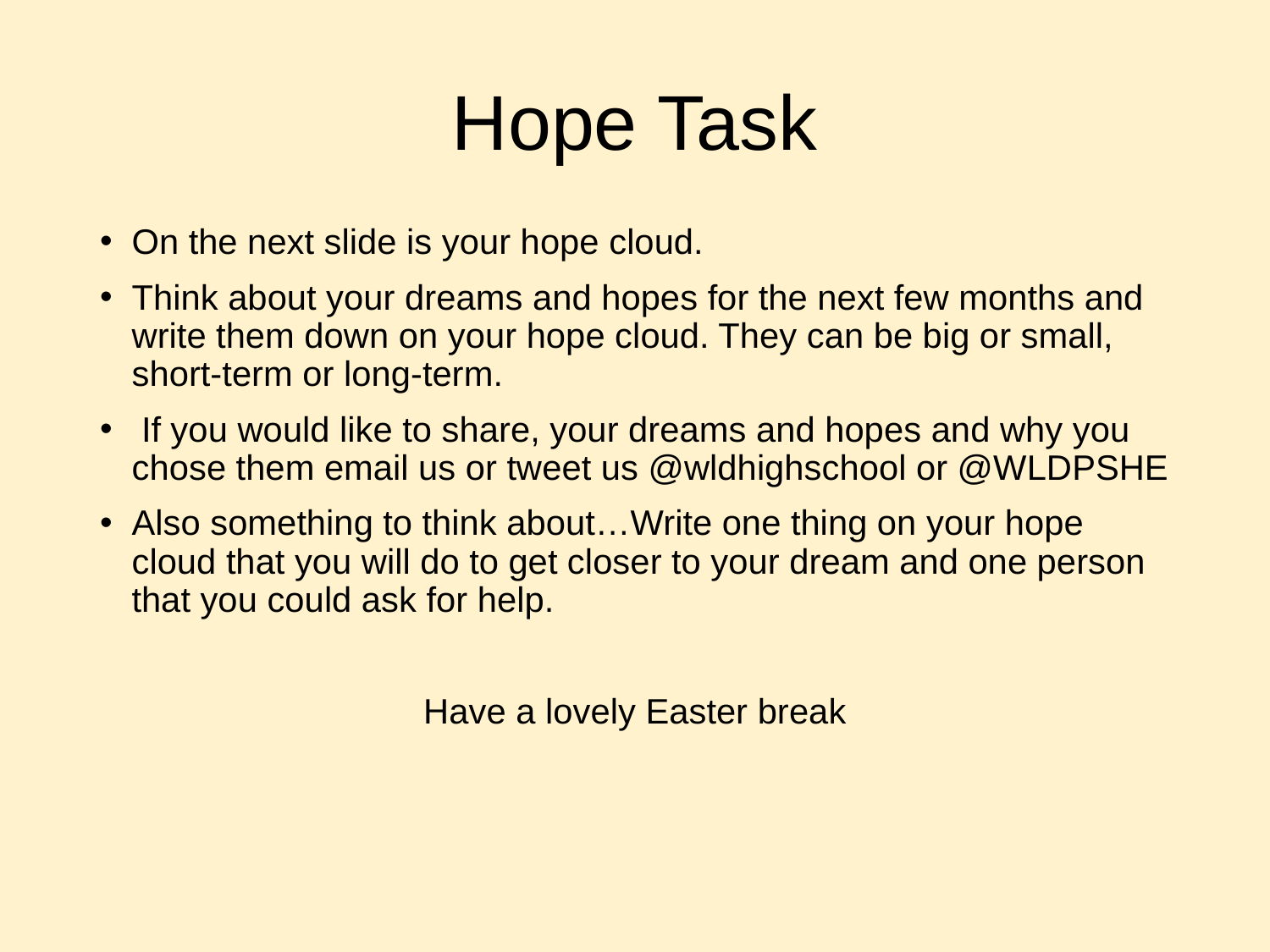

# Hope Task
On the next slide is your hope cloud.
Think about your dreams and hopes for the next few months and write them down on your hope cloud. They can be big or small, short-term or long-term.
 If you would like to share, your dreams and hopes and why you chose them email us or tweet us @wldhighschool or @WLDPSHE
Also something to think about…Write one thing on your hope cloud that you will do to get closer to your dream and one person that you could ask for help.

Have a lovely Easter break